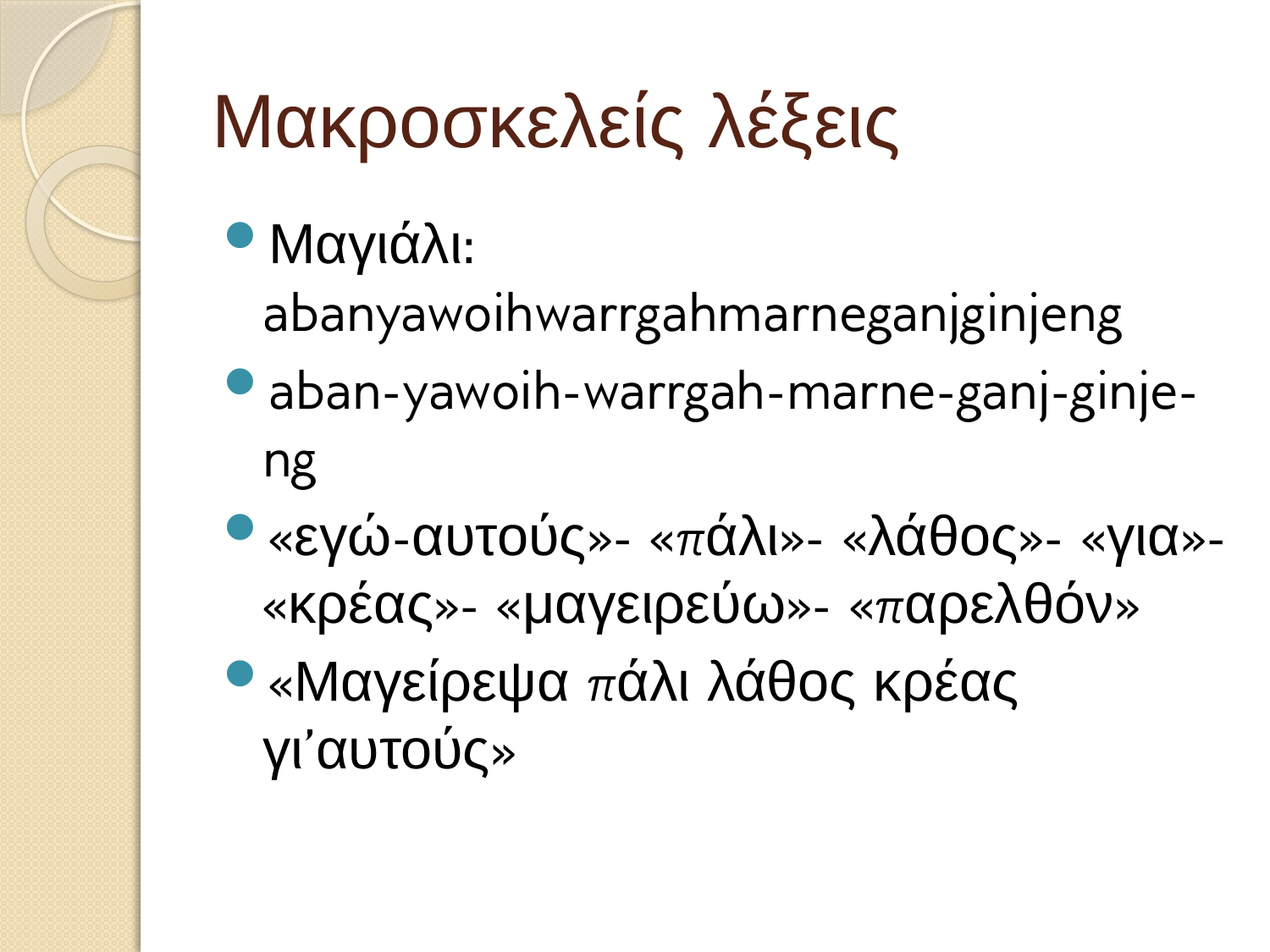

# Μακροσκελείς λέξεις
Μαγιάλι: abanyawoihwarrgahmarneganjginjeng
aban-yawoih-warrgah-marne-ganj-ginje-ng
«εγώ-αυτούς»- «πάλι»- «λάθος»- «για»- «κρέας»- «μαγειρεύω»- «παρελθόν»
«Μαγείρεψα πάλι λάθος κρέας γι’αυτούς»